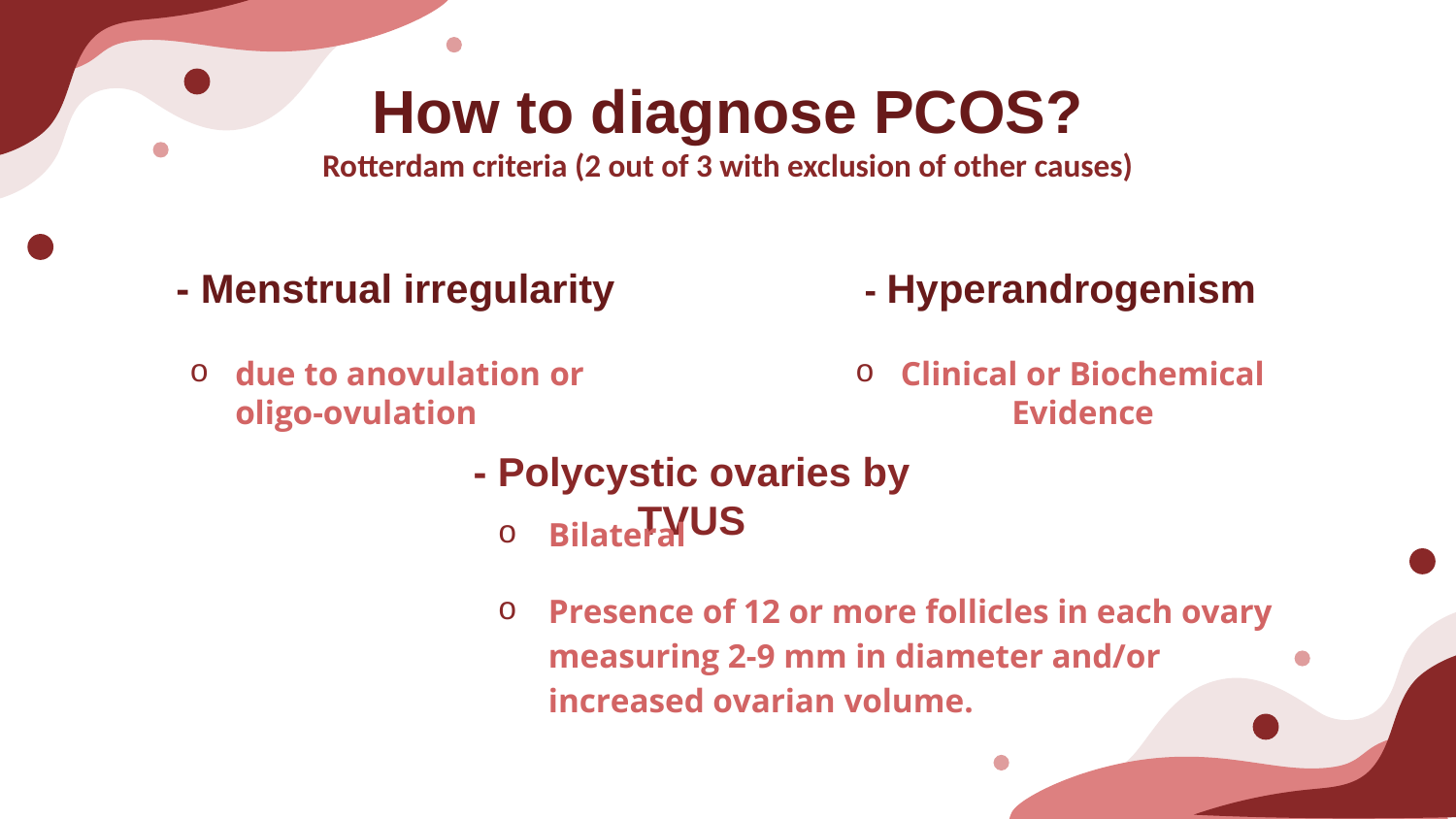

# How to diagnose PCOS? Rotterdam criteria (2 out of 3 with exclusion of other causes)
- Menstrual irregularity
- Hyperandrogenism
due to anovulation or oligo-ovulation
Clinical or Biochemical Evidence
- Polycystic ovaries by TVUS
Bilateral
Presence of 12 or more follicles in each ovary measuring 2-9 mm in diameter and/or increased ovarian volume.